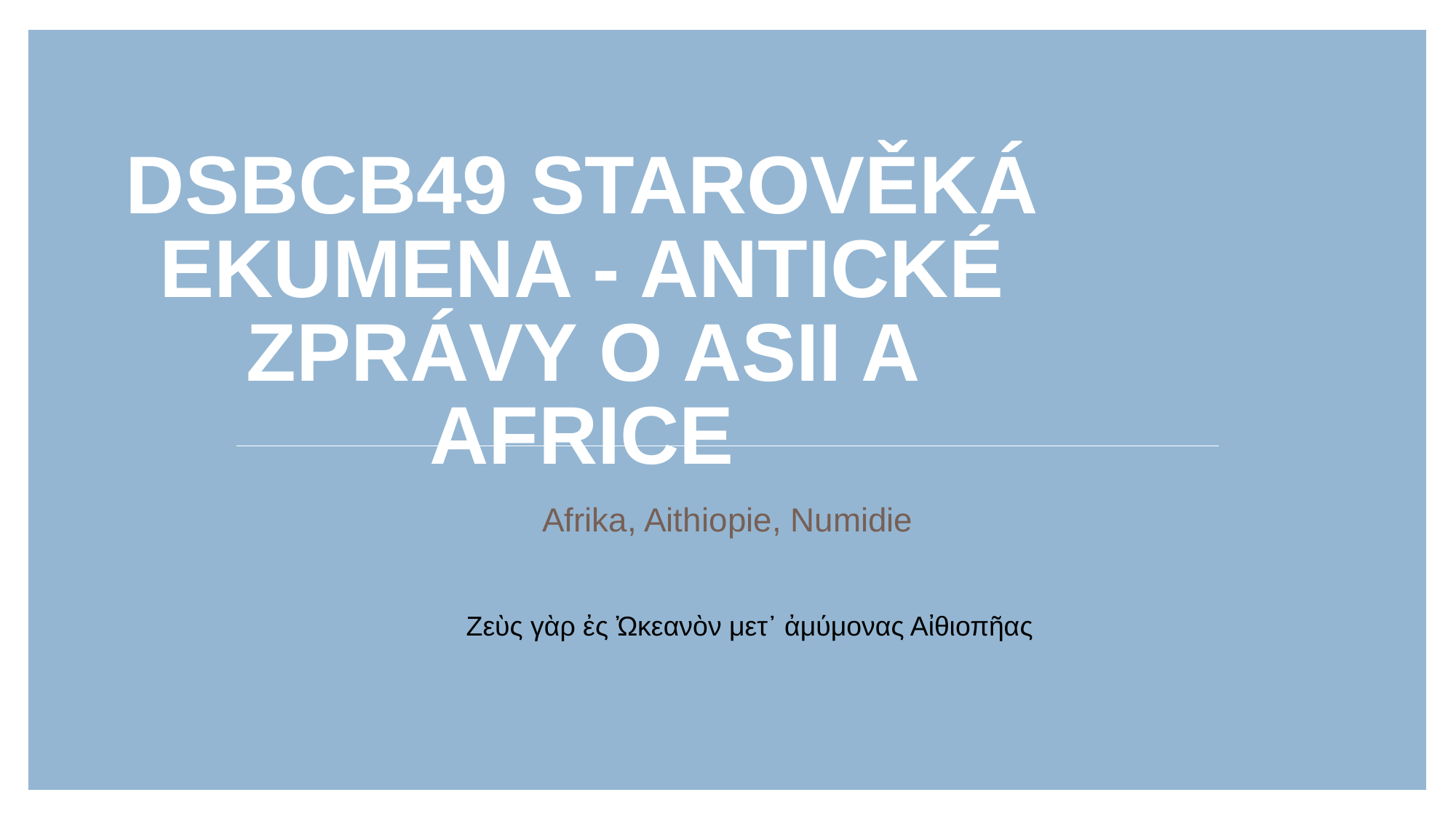

# DSBcB49 Starověká ekumena - antické zprávy o Asii a Africe
Afrika, Aithiopie, Numidie
Ζεὺς γὰρ ἐς Ὠκεανὸν μετ᾽ ἀμύμονας Αἰθιοπῆας